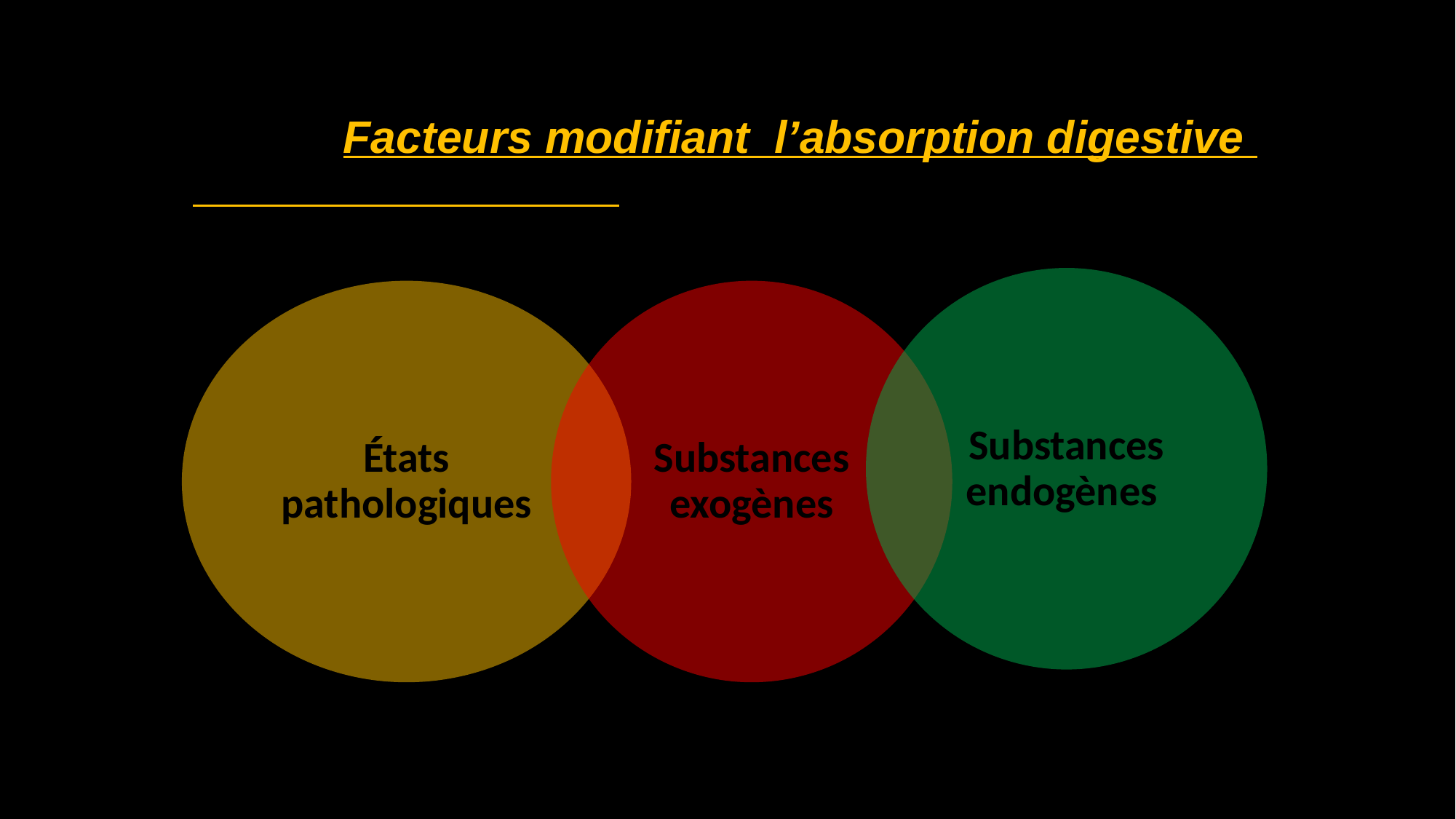

# Facteurs modifiant  l’absorption digestive
États pathologiques
Substances exogènes
Substances endogènes